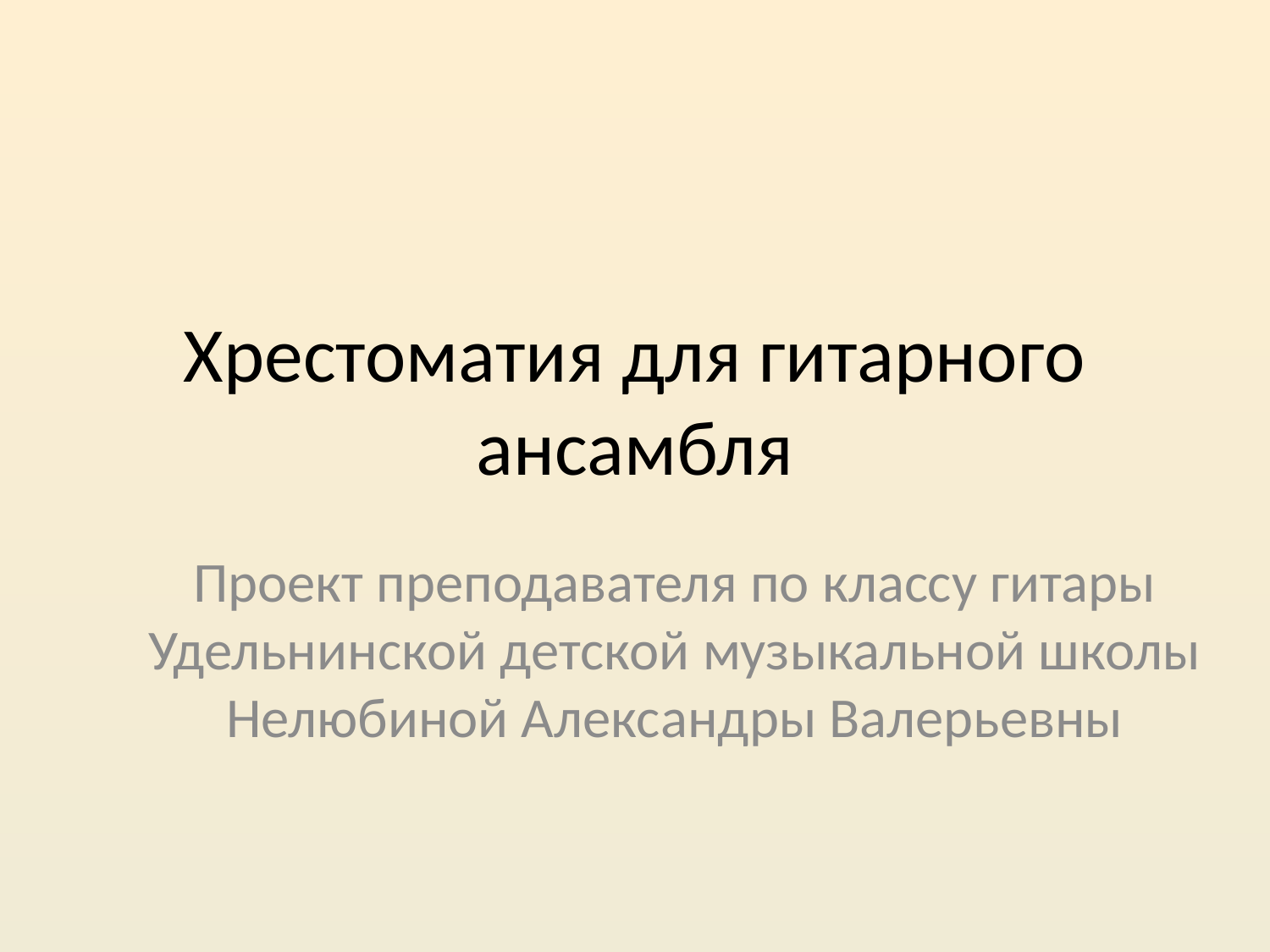

# Хрестоматия для гитарного ансамбля
Проект преподавателя по классу гитары Удельнинской детской музыкальной школы Нелюбиной Александры Валерьевны